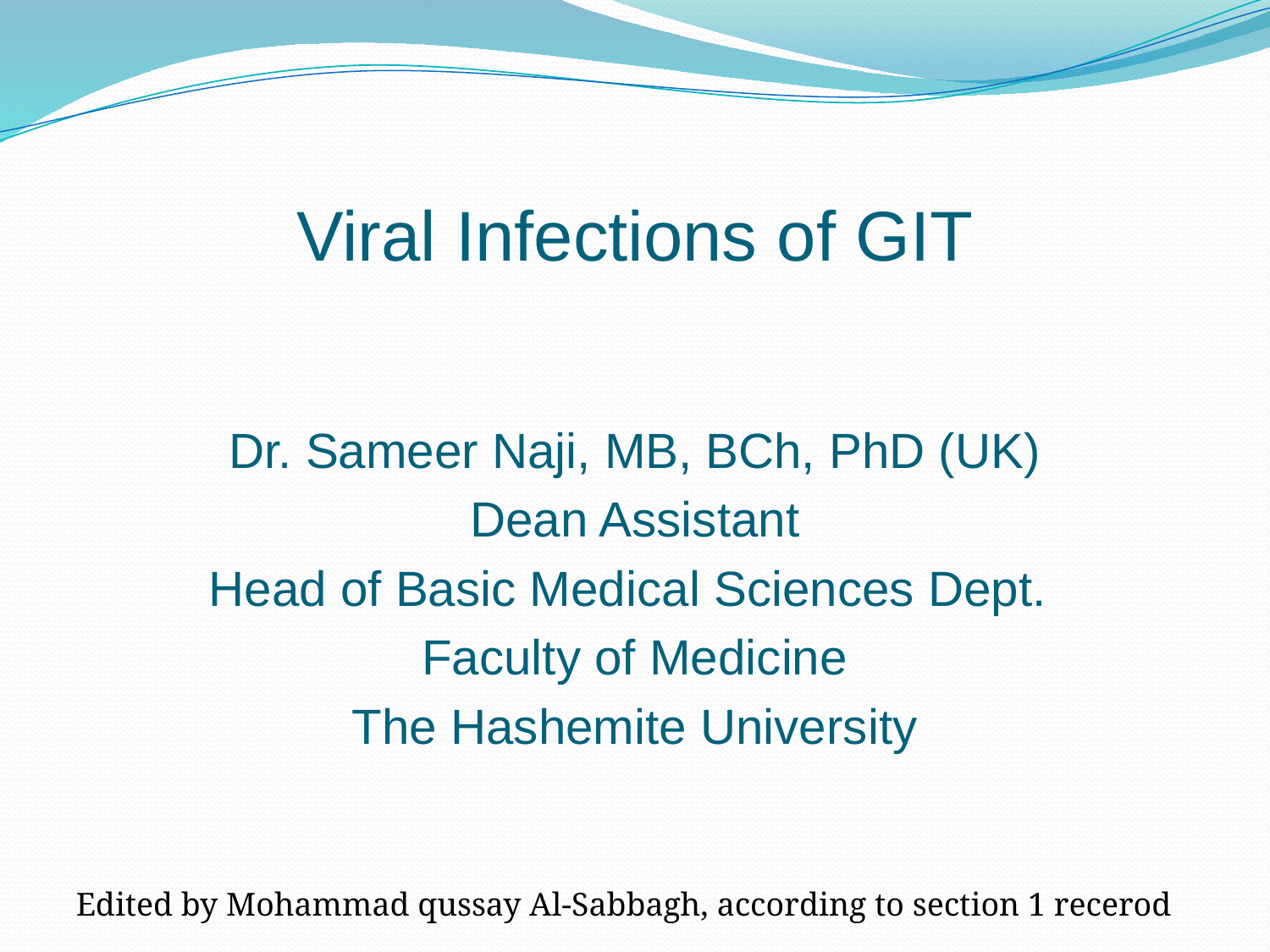

# Viral Infections of GIT
Dr. Sameer Naji, MB, BCh, PhD (UK)
Dean Assistant
Head of Basic Medical Sciences Dept.
Faculty of Medicine
The Hashemite University
Edited by Mohammad qussay Al-Sabbagh, according to section 1 recerod